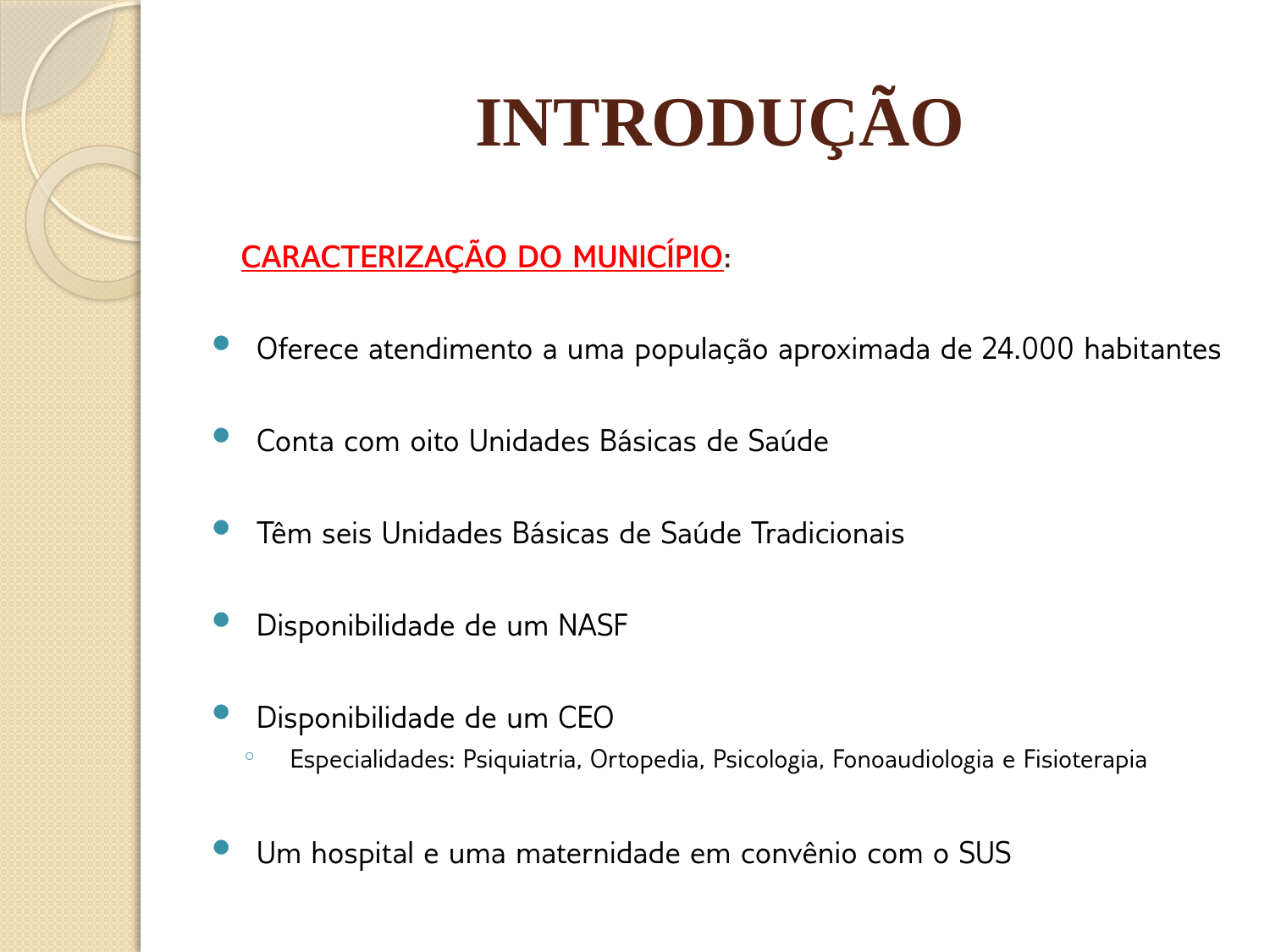

# INTRODUÇÃO
  CARACTERIZAÇÃO DO MUNICÍPIO:

Oferece atendimento a uma população aproximada de 24.000 habitantes

Conta com oito Unidades Básicas de Saúde

Têm seis Unidades Básicas de Saúde Tradicionais

Disponibilidade de um NASF

Disponibilidade de um CEO
Especialidades: Psiquiatria, Ortopedia, Psicologia, Fonoaudiologia e Fisioterapia

Um hospital e uma maternidade em convênio com o SUS